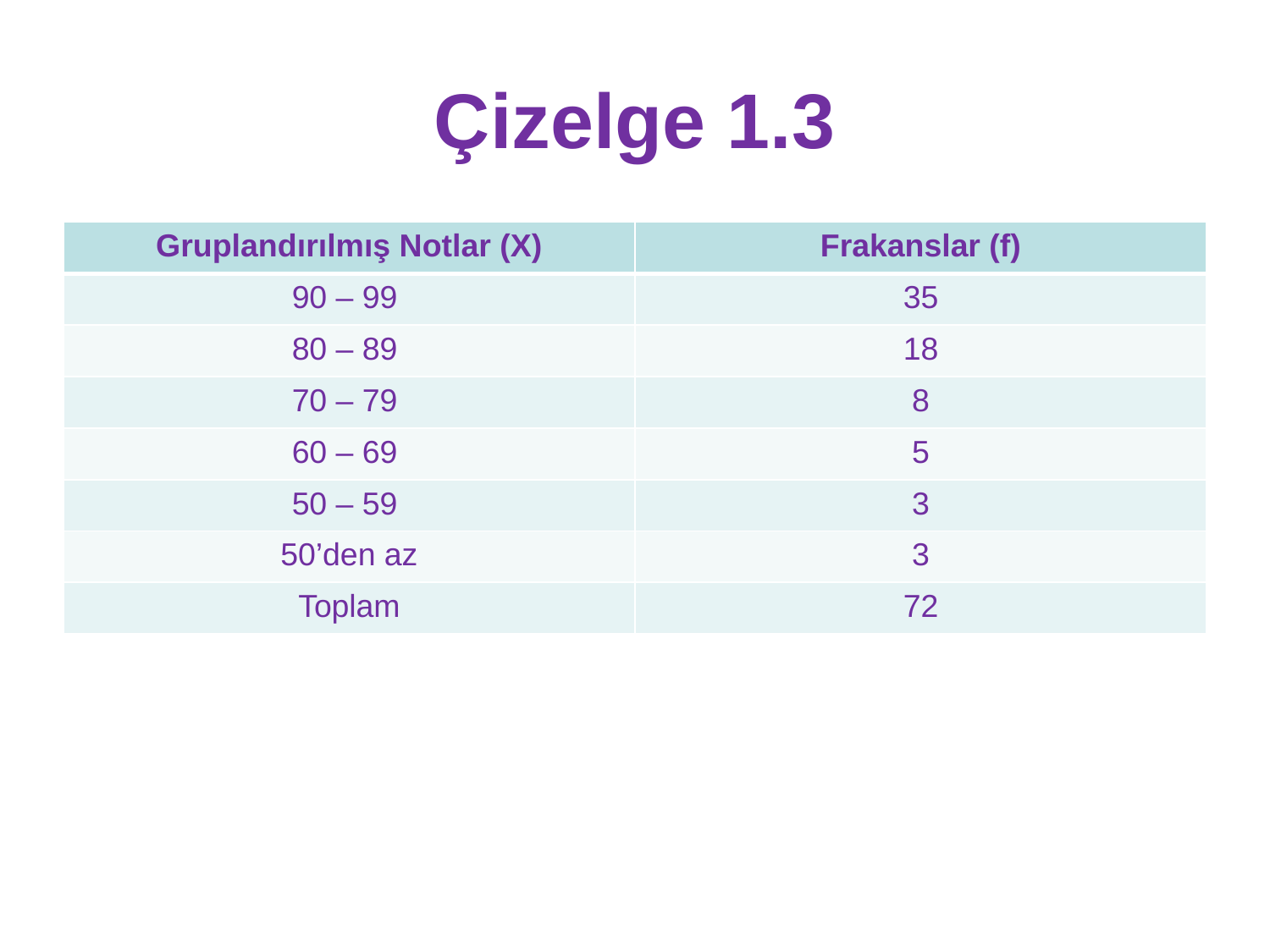

# Çizelge 1.3
| Gruplandırılmış Notlar (X) | Frakanslar (f) |
| --- | --- |
| 90 – 99 | 35 |
| 80 – 89 | 18 |
| 70 – 79 | 8 |
| 60 – 69 | 5 |
| 50 – 59 | 3 |
| 50’den az | 3 |
| Toplam | 72 |